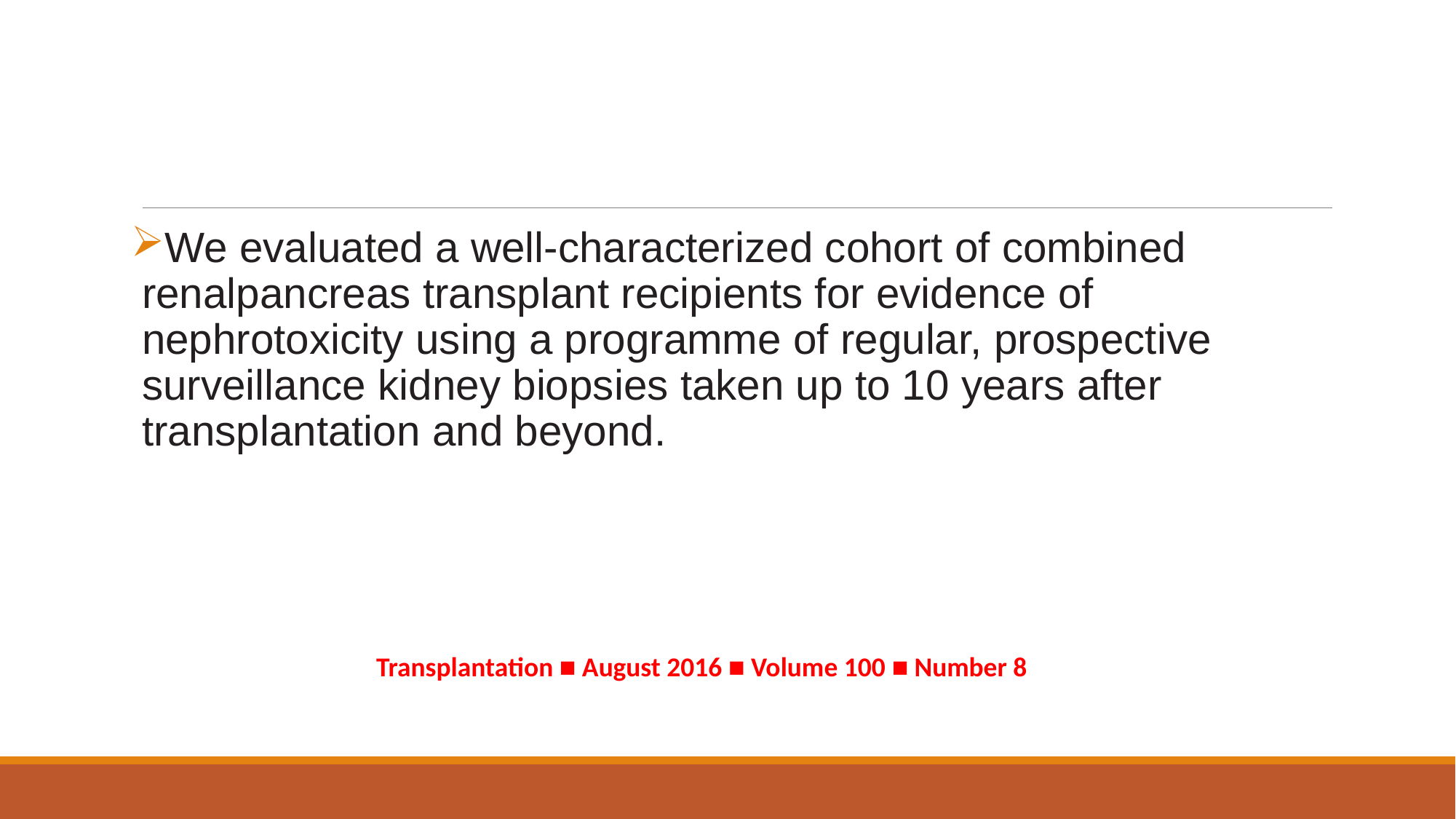

#
We evaluated a well-characterized cohort of combined renalpancreas transplant recipients for evidence of nephrotoxicity using a programme of regular, prospective surveillance kidney biopsies taken up to 10 years after transplantation and beyond.

Transplantation ■ August 2016 ■ Volume 100 ■ Number 8